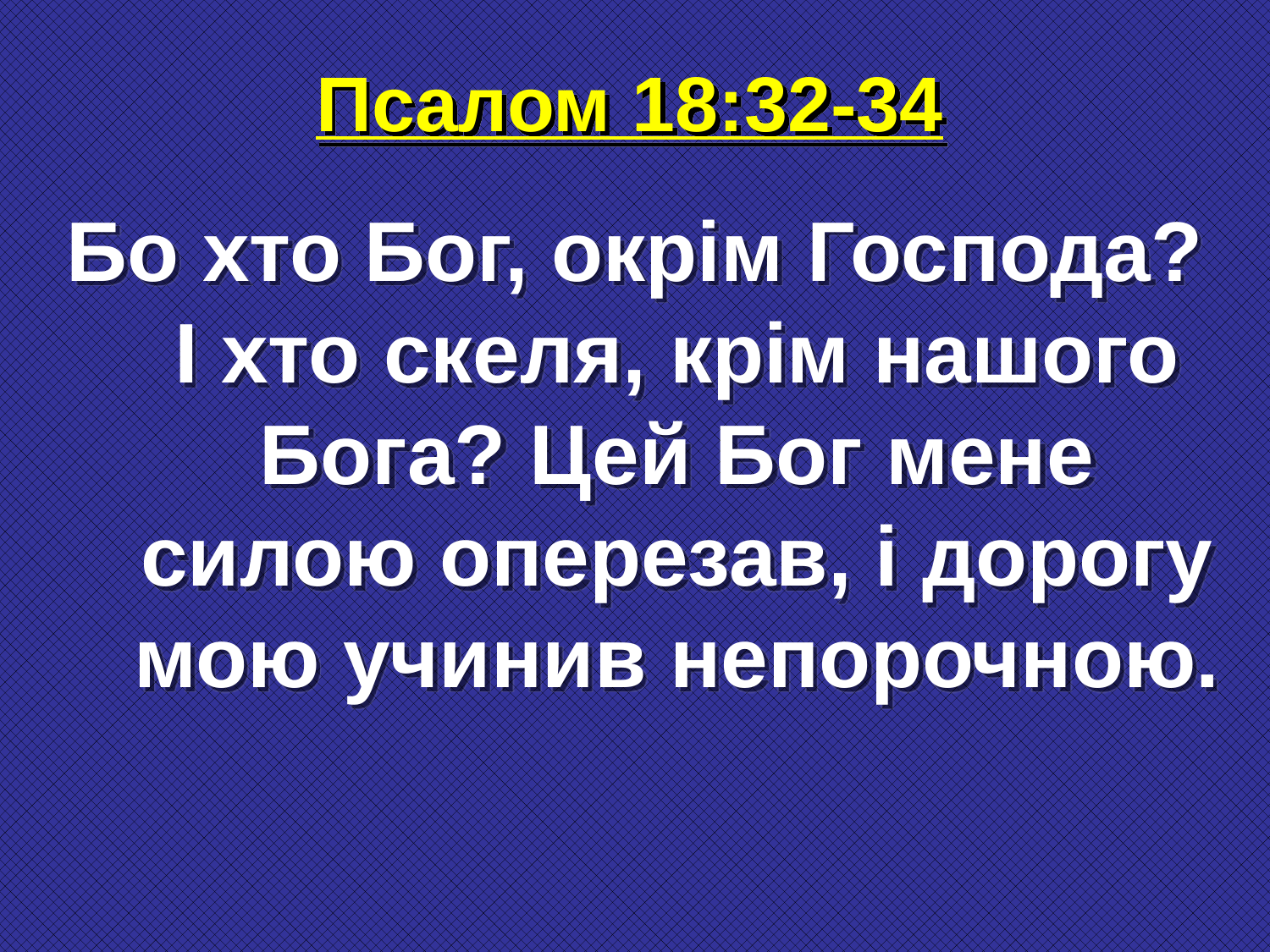

#
Псалом 18:32-34
Бо хто Бог, окрім Господа? І хто скеля, крім нашого Бога? Цей Бог мене силою оперезав, і дорогу мою учинив непорочною.